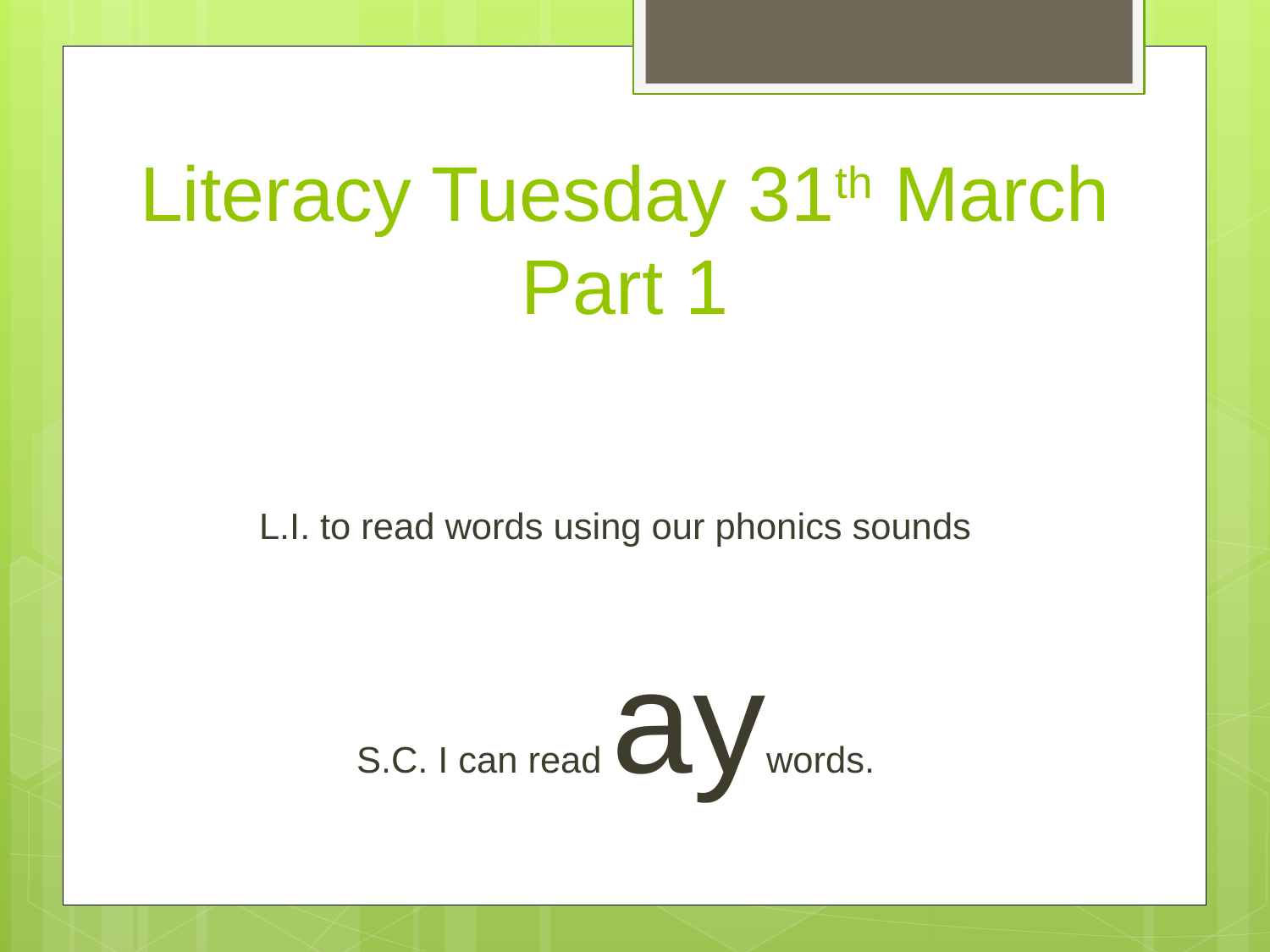

# Literacy Tuesday 31th March Part 1
L.I. to read words using our phonics sounds

S.C. I can read aywords.